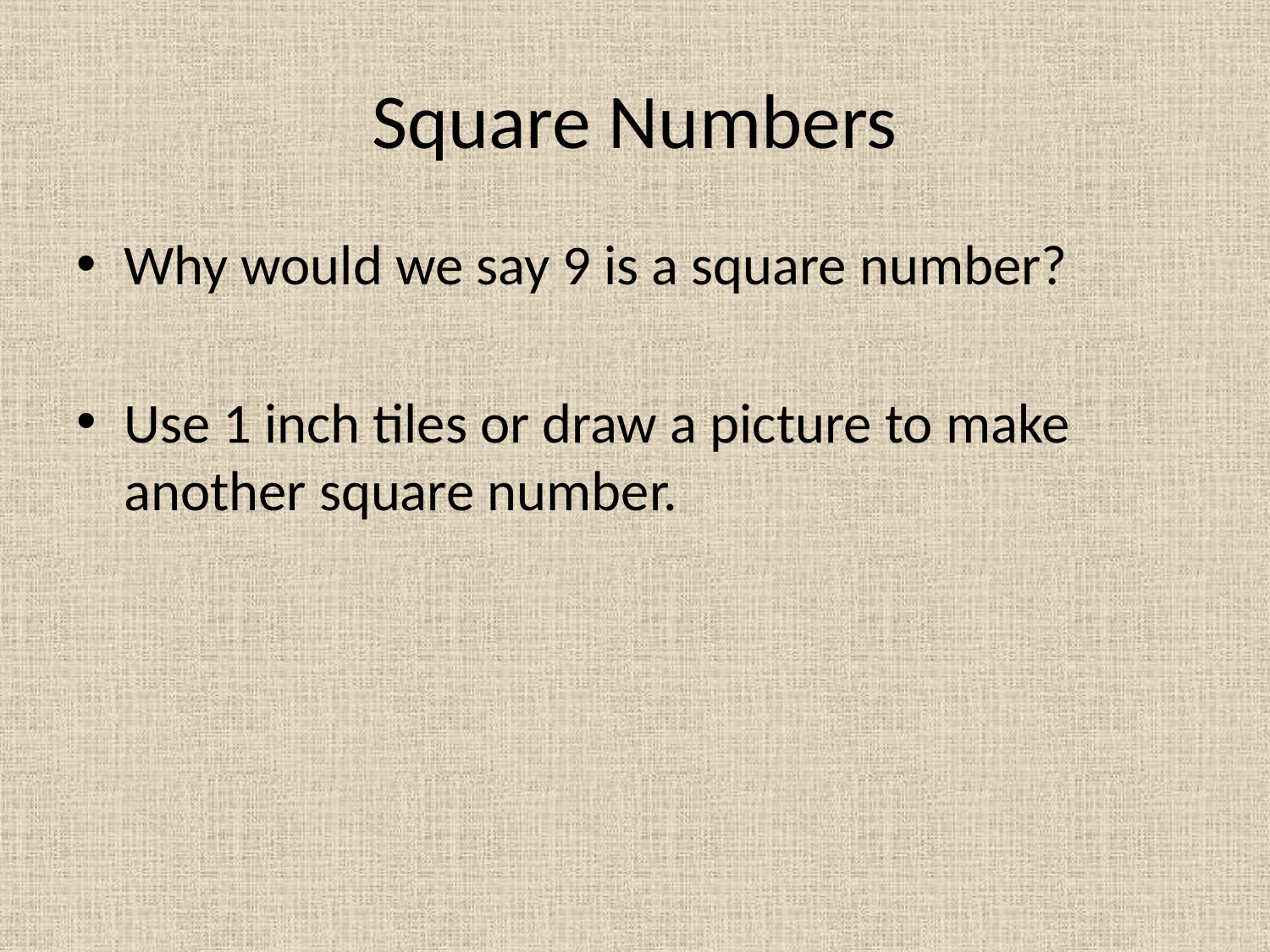

# Square Numbers
Why would we say 9 is a square number?

Use 1 inch tiles or draw a picture to make another square number.